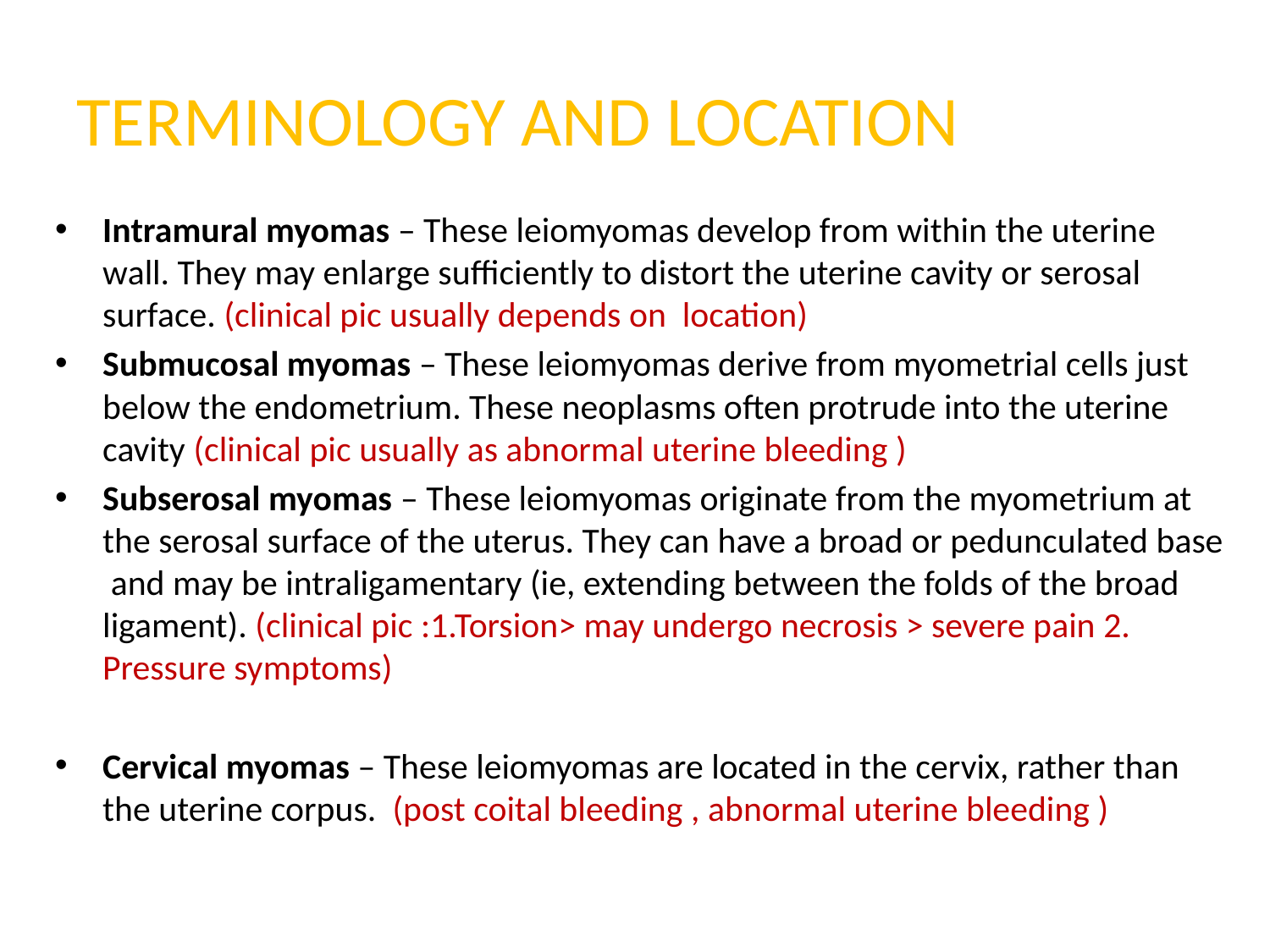

# TERMINOLOGY AND LOCATION
Intramural myomas – These leiomyomas develop from within the uterine wall. They may enlarge sufficiently to distort the uterine cavity or serosal surface. (clinical pic usually depends on  location)
Submucosal myomas – These leiomyomas derive from myometrial cells just below the endometrium. These neoplasms often protrude into the uterine cavity (clinical pic usually as abnormal uterine bleeding )
Subserosal myomas – These leiomyomas originate from the myometrium at the serosal surface of the uterus. They can have a broad or pedunculated base  and may be intraligamentary (ie, extending between the folds of the broad ligament). (clinical pic :1.Torsion> may undergo necrosis > severe pain 2. Pressure symptoms)

Cervical myomas – These leiomyomas are located in the cervix, rather than the uterine corpus.  (post coital bleeding , abnormal uterine bleeding )